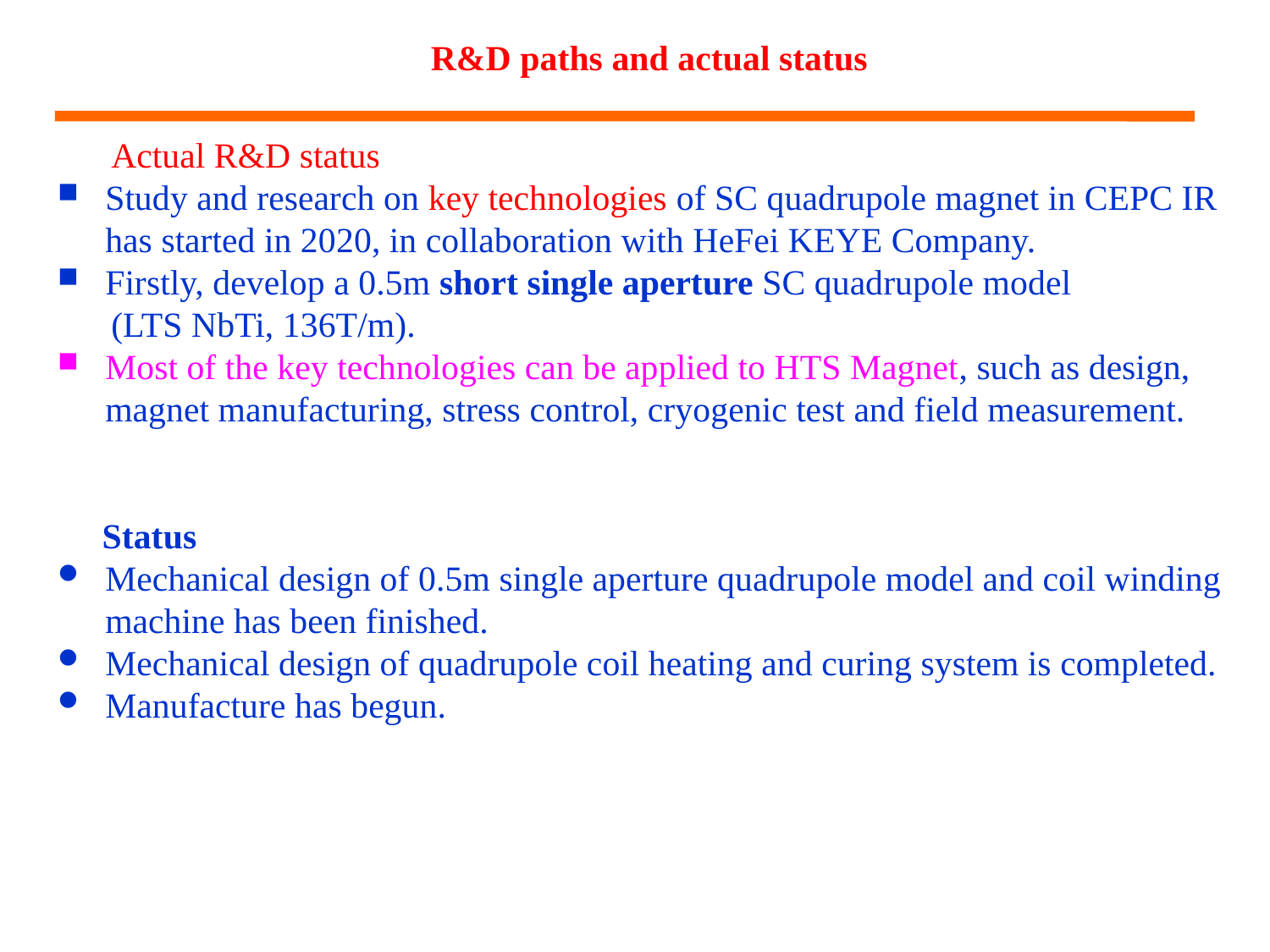

# R&D paths and actual status

      Actual R&D status
Study and research on key technologies of SC quadrupole magnet in CEPC IR has started in 2020, in collaboration with HeFei KEYE Company.
Firstly, develop a 0.5m short single aperture SC quadrupole model
      (LTS NbTi, 136T/m).
Most of the key technologies can be applied to HTS Magnet, such as design, magnet manufacturing, stress control, cryogenic test and field measurement.

     Status
Mechanical design of 0.5m single aperture quadrupole model and coil winding machine has been finished.
Mechanical design of quadrupole coil heating and curing system is completed.
Manufacture has begun.